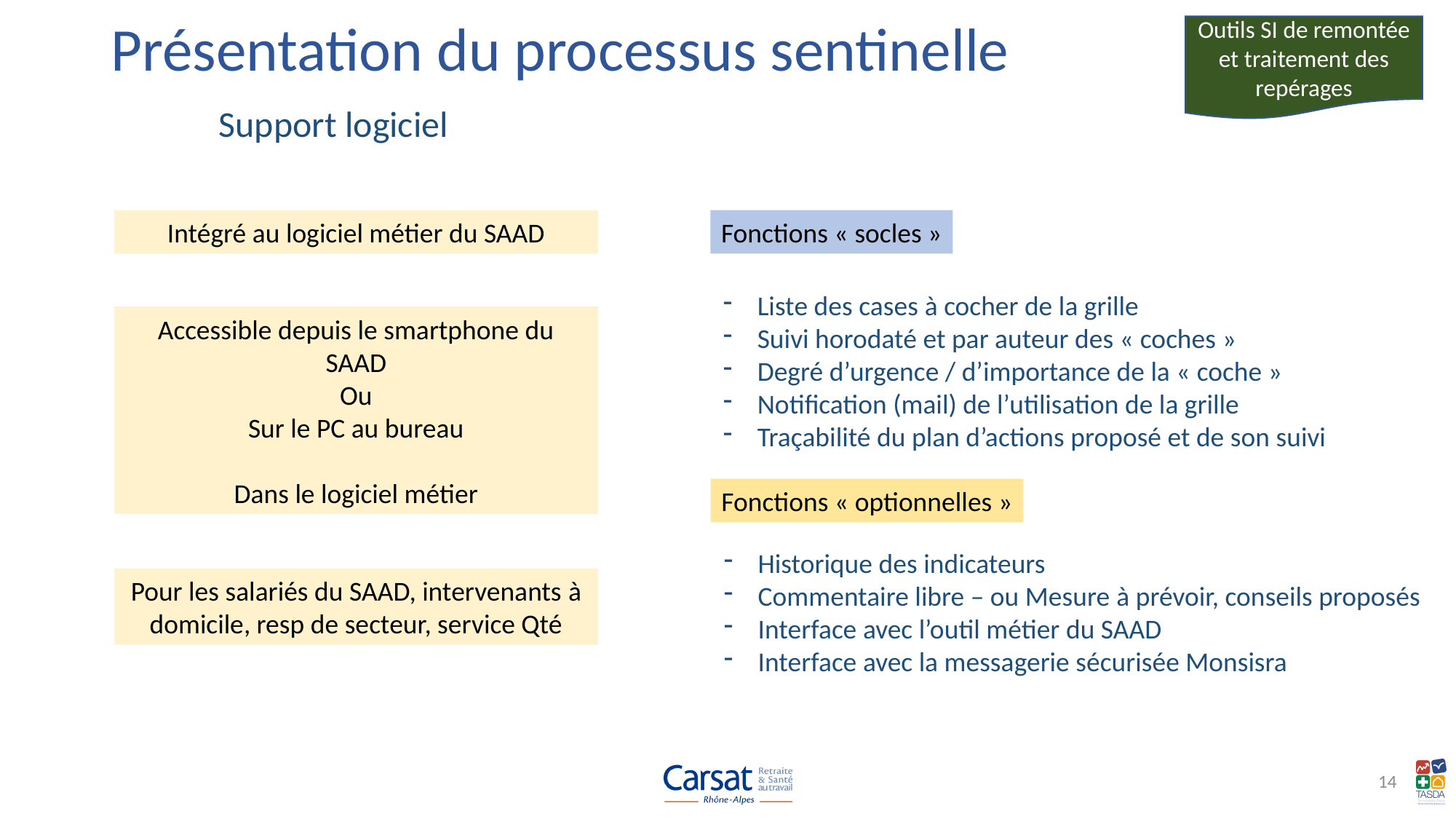

Outils SI de remontée et traitement des repérages
# Présentation du processus sentinelle
Support logiciel
Intégré au logiciel métier du SAAD
Fonctions « socles »
Liste des cases à cocher de la grille
Suivi horodaté et par auteur des « coches »
Degré d’urgence / d’importance de la « coche »
Notification (mail) de l’utilisation de la grille
Traçabilité du plan d’actions proposé et de son suivi

Accessible depuis le smartphone du SAAD
Ou
Sur le PC au bureau

Dans le logiciel métier
Fonctions « optionnelles »
Historique des indicateurs
Commentaire libre – ou Mesure à prévoir, conseils proposés
Interface avec l’outil métier du SAAD
Interface avec la messagerie sécurisée Monsisra
Pour les salariés du SAAD, intervenants à domicile, resp de secteur, service Qté
14